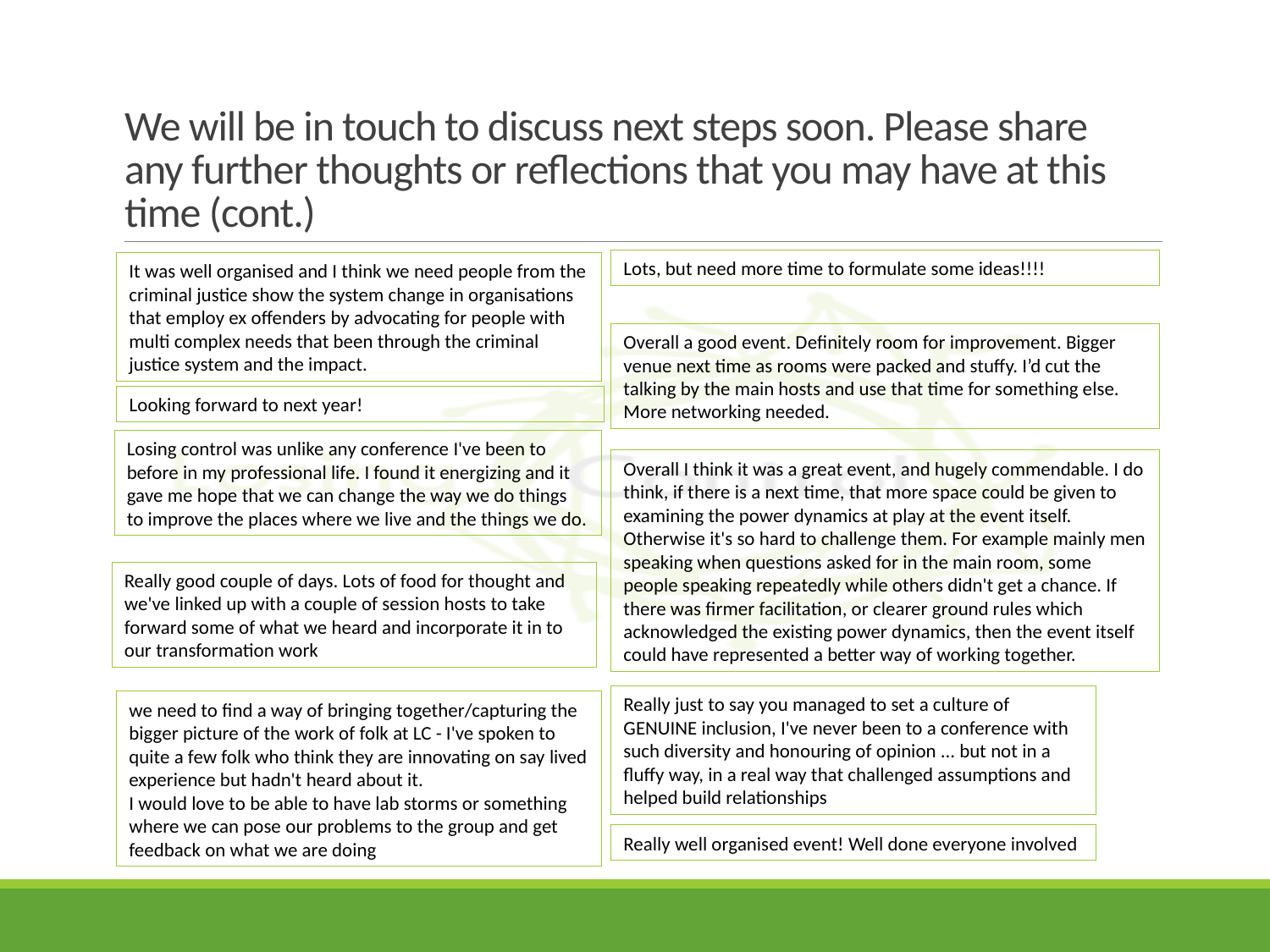

# We will be in touch to discuss next steps soon. Please share any further thoughts or reflections that you may have at this time (cont.)
Lots, but need more time to formulate some ideas!!!!
It was well organised and I think we need people from the criminal justice show the system change in organisations that employ ex offenders by advocating for people with multi complex needs that been through the criminal justice system and the impact.
Overall a good event. Definitely room for improvement. Bigger venue next time as rooms were packed and stuffy. I’d cut the talking by the main hosts and use that time for something else. More networking needed.
Looking forward to next year!
Losing control was unlike any conference I've been to before in my professional life. I found it energizing and it gave me hope that we can change the way we do things to improve the places where we live and the things we do.
Overall I think it was a great event, and hugely commendable. I do think, if there is a next time, that more space could be given to examining the power dynamics at play at the event itself. Otherwise it's so hard to challenge them. For example mainly men speaking when questions asked for in the main room, some people speaking repeatedly while others didn't get a chance. If there was firmer facilitation, or clearer ground rules which acknowledged the existing power dynamics, then the event itself could have represented a better way of working together.
Really good couple of days. Lots of food for thought and we've linked up with a couple of session hosts to take forward some of what we heard and incorporate it in to our transformation work
Really just to say you managed to set a culture of GENUINE inclusion, I've never been to a conference with such diversity and honouring of opinion ... but not in a fluffy way, in a real way that challenged assumptions and helped build relationships
we need to find a way of bringing together/capturing the bigger picture of the work of folk at LC - I've spoken to quite a few folk who think they are innovating on say lived experience but hadn't heard about it.
I would love to be able to have lab storms or something where we can pose our problems to the group and get feedback on what we are doing
Really well organised event! Well done everyone involved